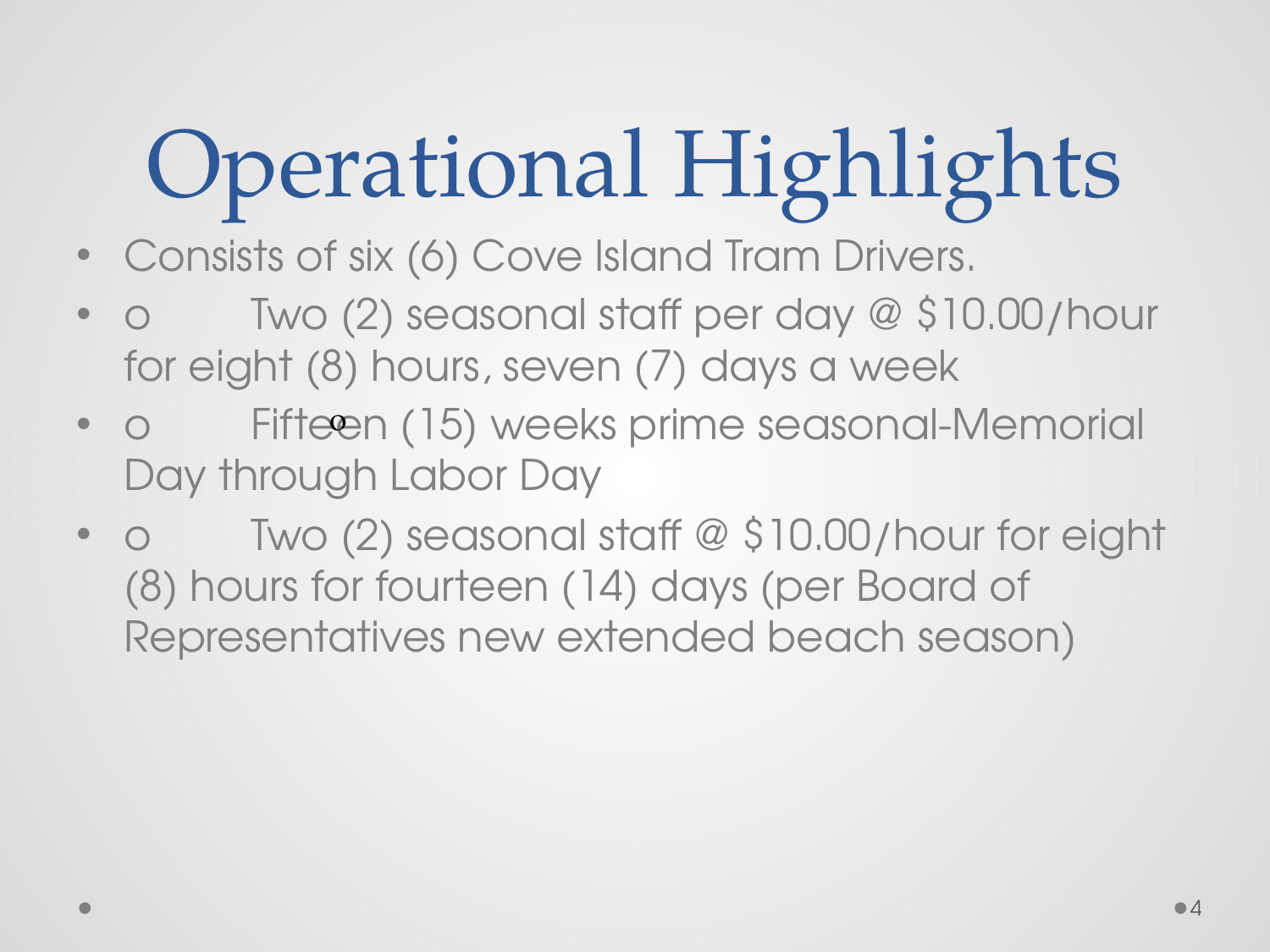

# Operational Highlights
Consists of six (6) Cove Island Tram Drivers.
o	Two (2) seasonal staff per day @ $10.00/hour for eight (8) hours, seven (7) days a week
o	Fifteen (15) weeks prime seasonal-Memorial Day through Labor Day
o	Two (2) seasonal staff @ $10.00/hour for eight (8) hours for fourteen (14) days (per Board of Representatives new extended beach season)

o
4